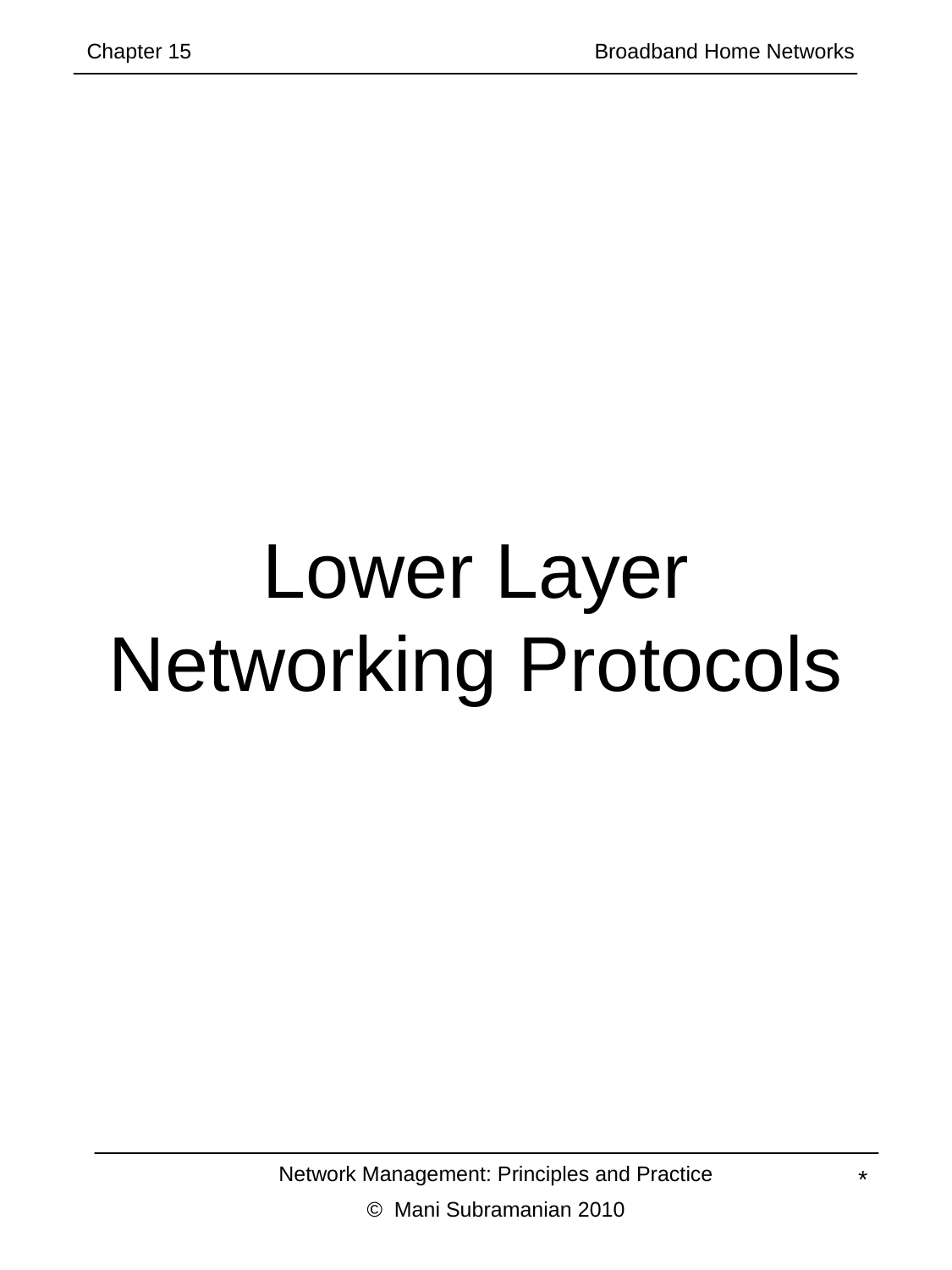

Chapter 15         			Broadband Home Networks
# Lower Layer Networking Protocols
Network Management: Principles and Practice
©  Mani Subramanian 2010
*